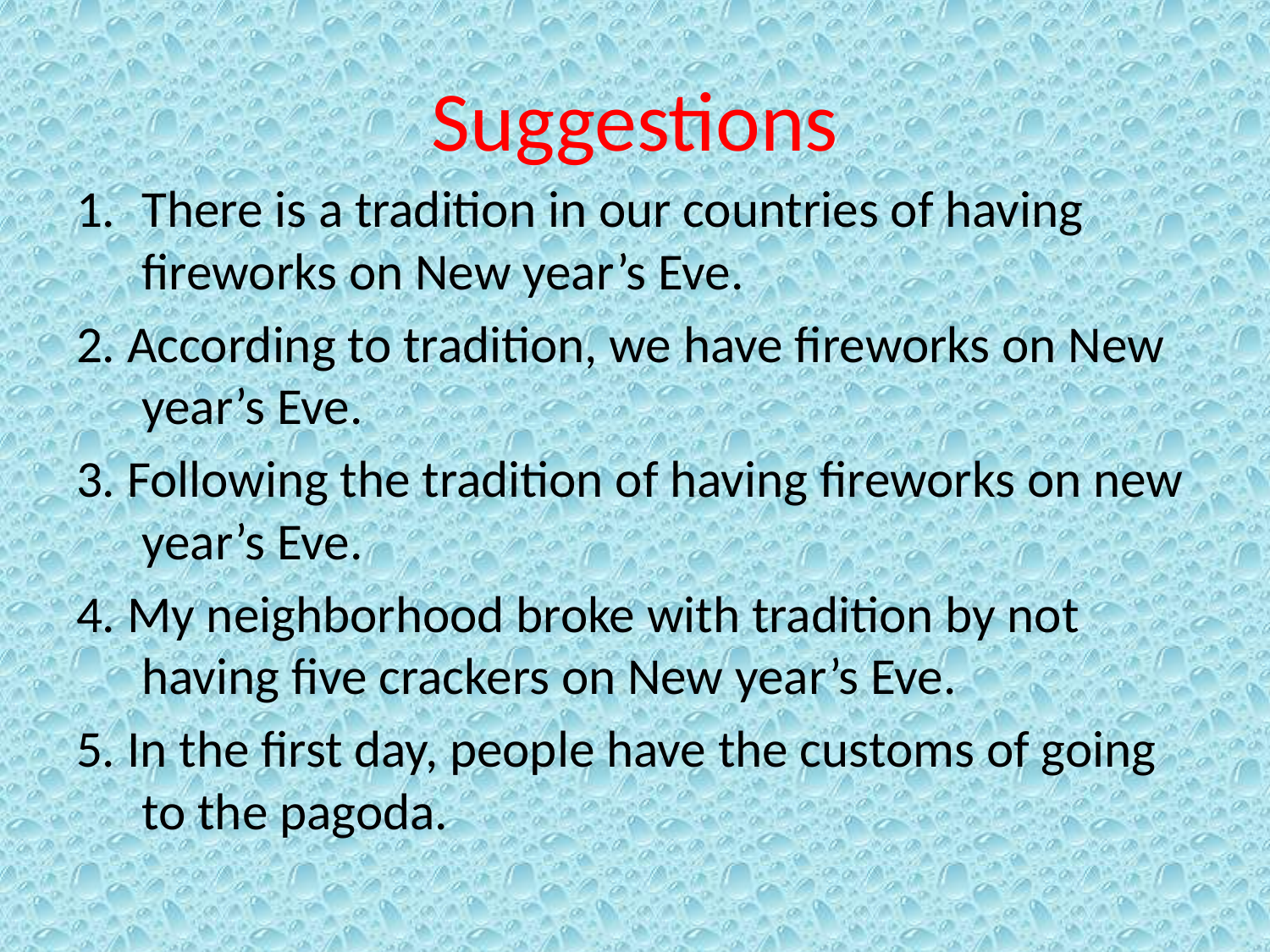

# Suggestions
There is a tradition in our countries of having fireworks on New year’s Eve.
2. According to tradition, we have fireworks on New year’s Eve.
3. Following the tradition of having fireworks on new year’s Eve.
4. My neighborhood broke with tradition by not having five crackers on New year’s Eve.
5. In the first day, people have the customs of going to the pagoda.